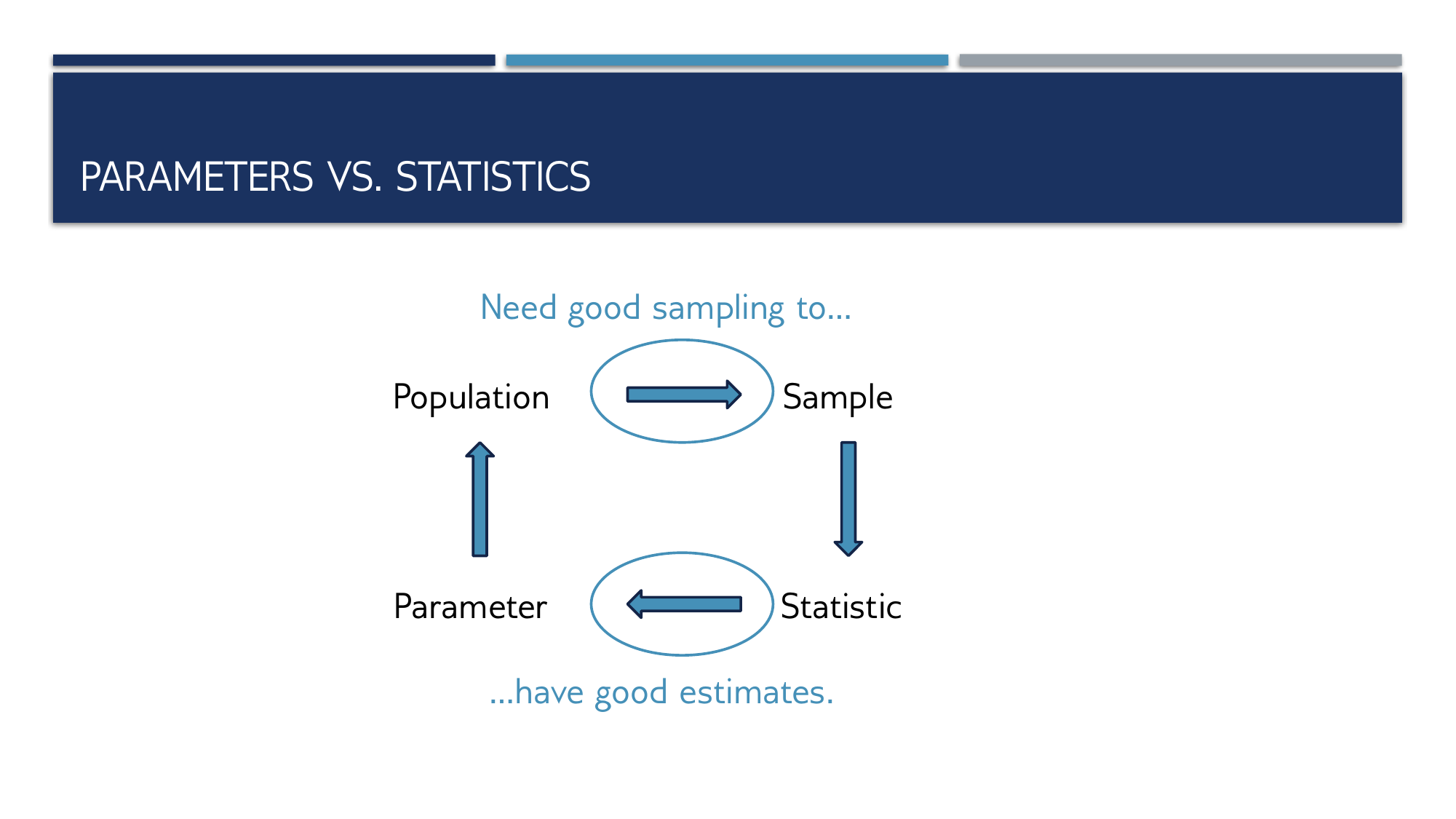

# Parameters vs. Statistics
Need good sampling to…

Sample
Population

Parameter
Statistic

…have good estimates.